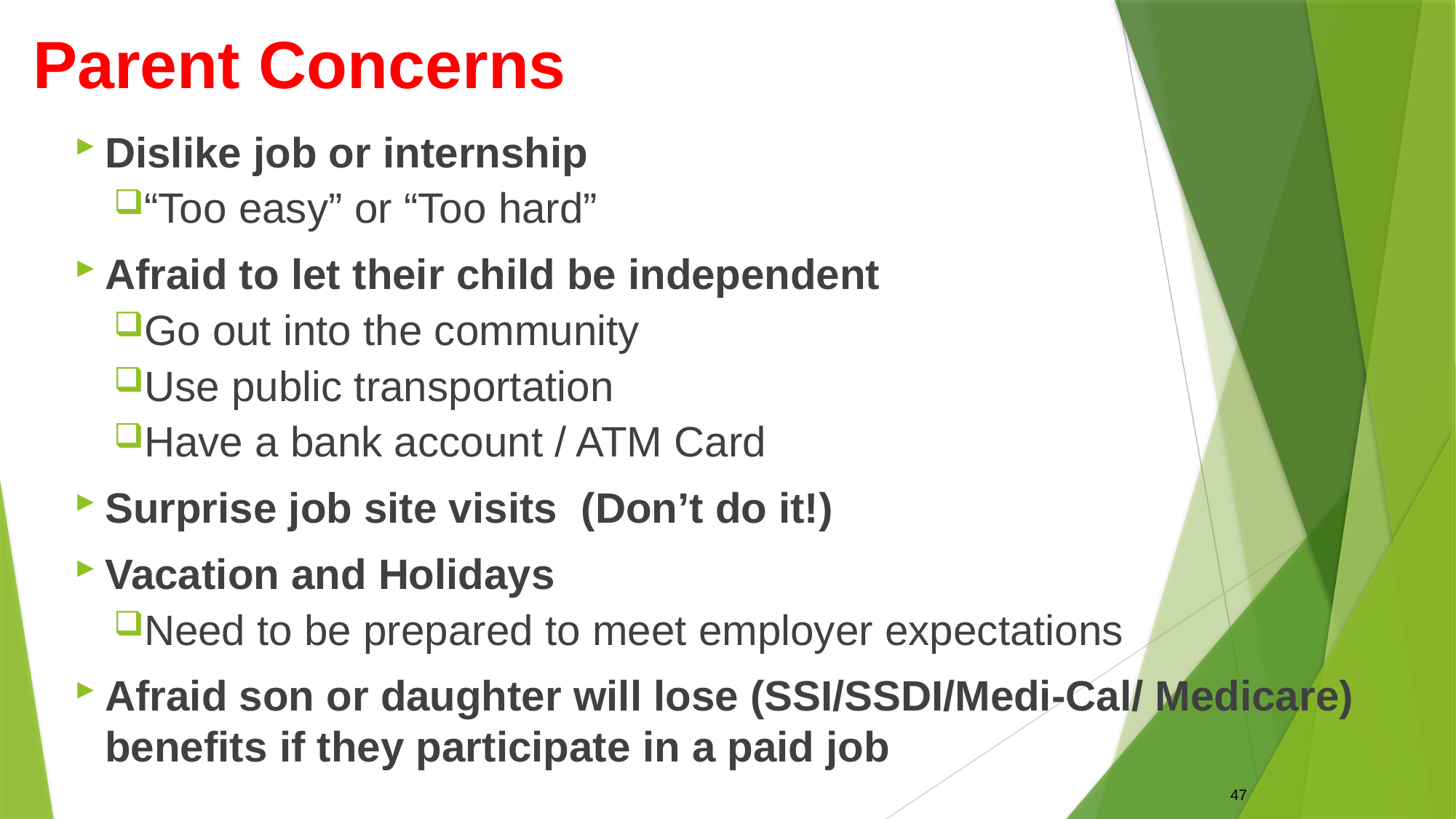

Parent Concerns
Dislike job or internship
“Too easy” or “Too hard”
Afraid to let their child be independent
Go out into the community
Use public transportation
Have a bank account / ATM Card
Surprise job site visits  (Don’t do it!)
Vacation and Holidays
Need to be prepared to meet employer expectations
Afraid son or daughter will lose (SSI/SSDI/Medi-Cal/ Medicare) benefits if they participate in a paid job

47